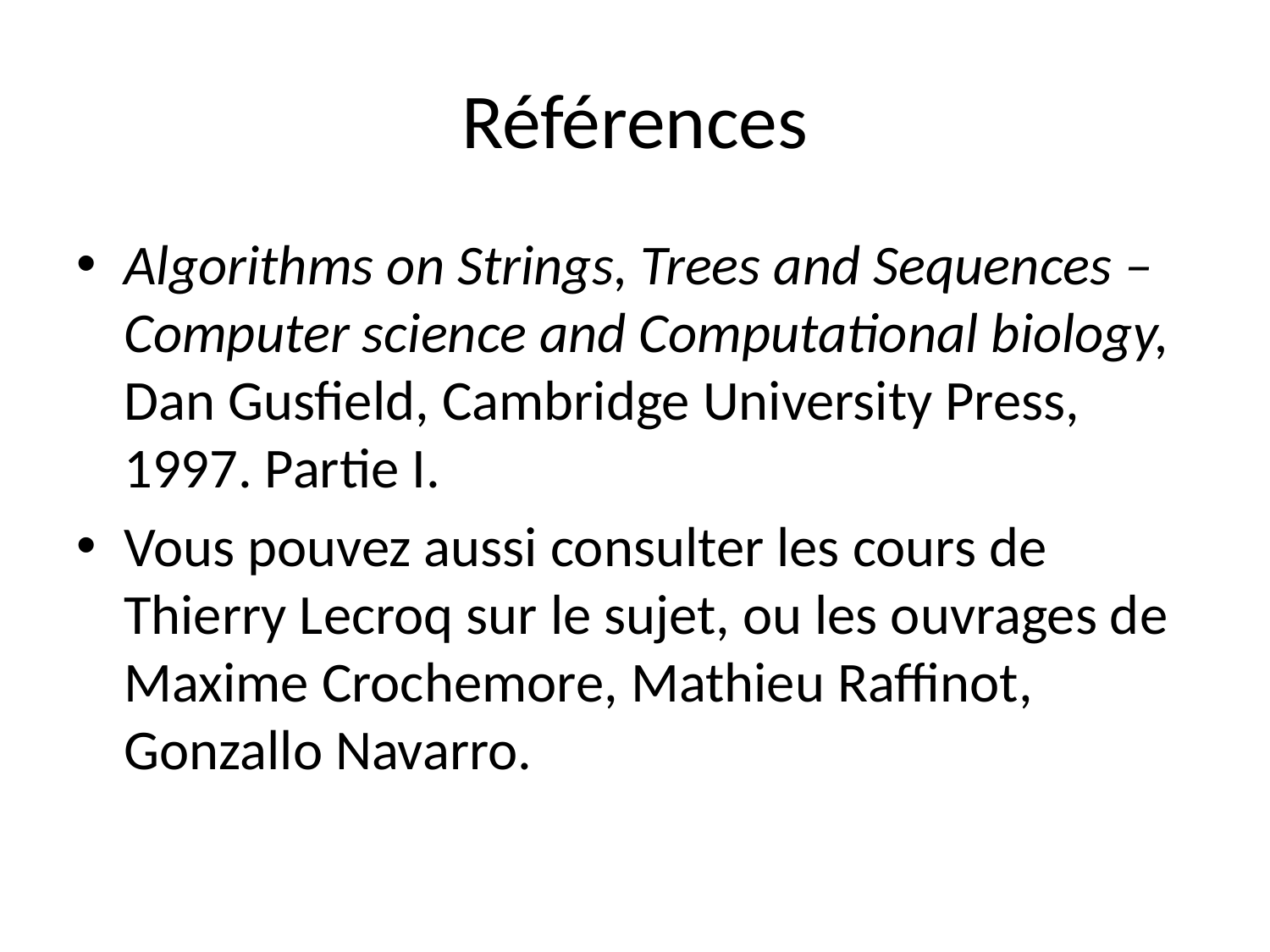

# Références
Algorithms on Strings, Trees and Sequences – Computer science and Computational biology, Dan Gusfield, Cambridge University Press, 1997. Partie I.
Vous pouvez aussi consulter les cours de Thierry Lecroq sur le sujet, ou les ouvrages de Maxime Crochemore, Mathieu Raffinot, Gonzallo Navarro.